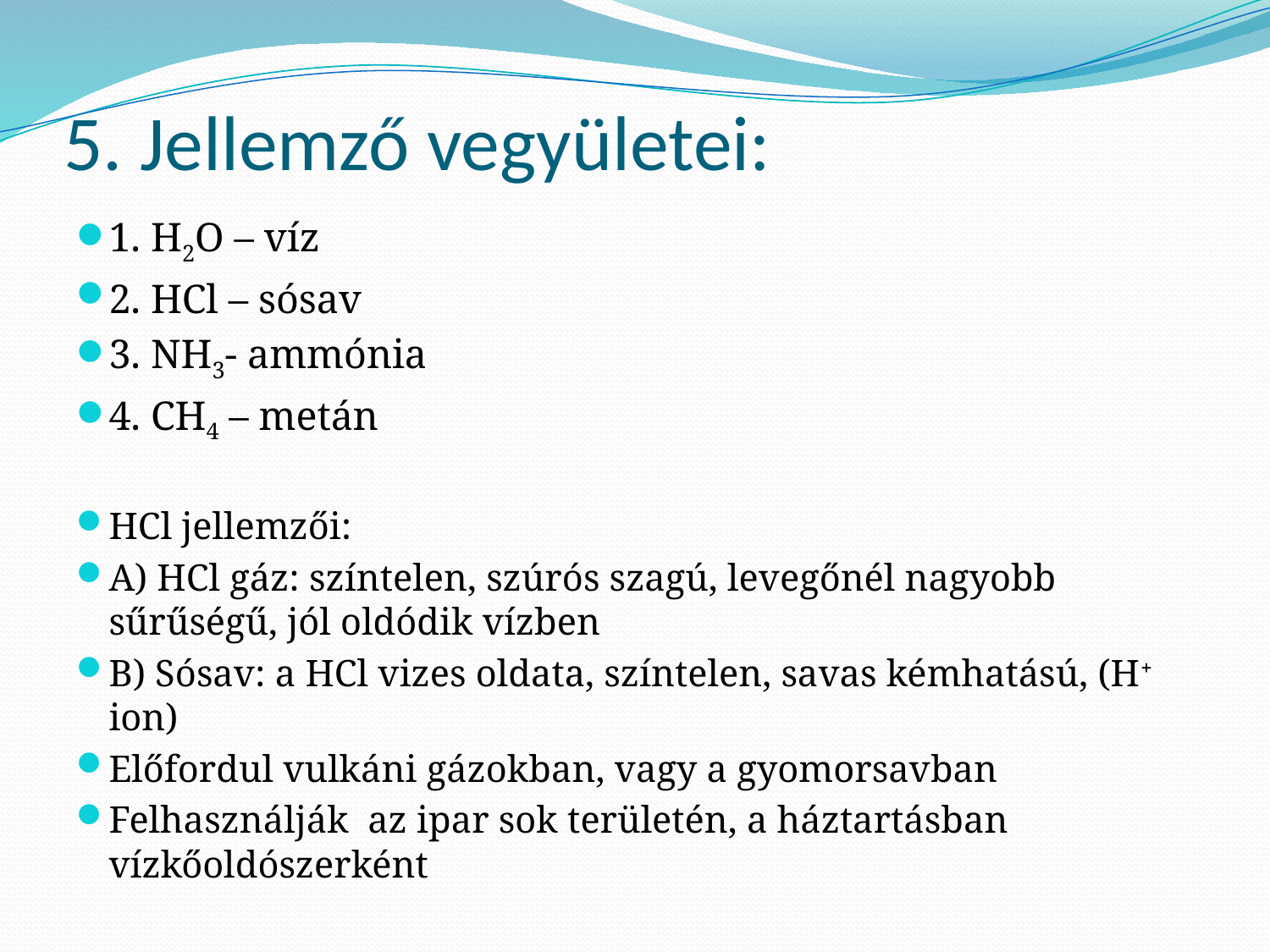

# 5. Jellemző vegyületei:
1. H2O – víz
2. HCl – sósav
3. NH3- ammónia
4. CH4 – metán

HCl jellemzői:
A) HCl gáz: színtelen, szúrós szagú, levegőnél nagyobb sűrűségű, jól oldódik vízben
B) Sósav: a HCl vizes oldata, színtelen, savas kémhatású, (H+ ion)
Előfordul vulkáni gázokban, vagy a gyomorsavban
Felhasználják  az ipar sok területén, a háztartásban vízkőoldószerként